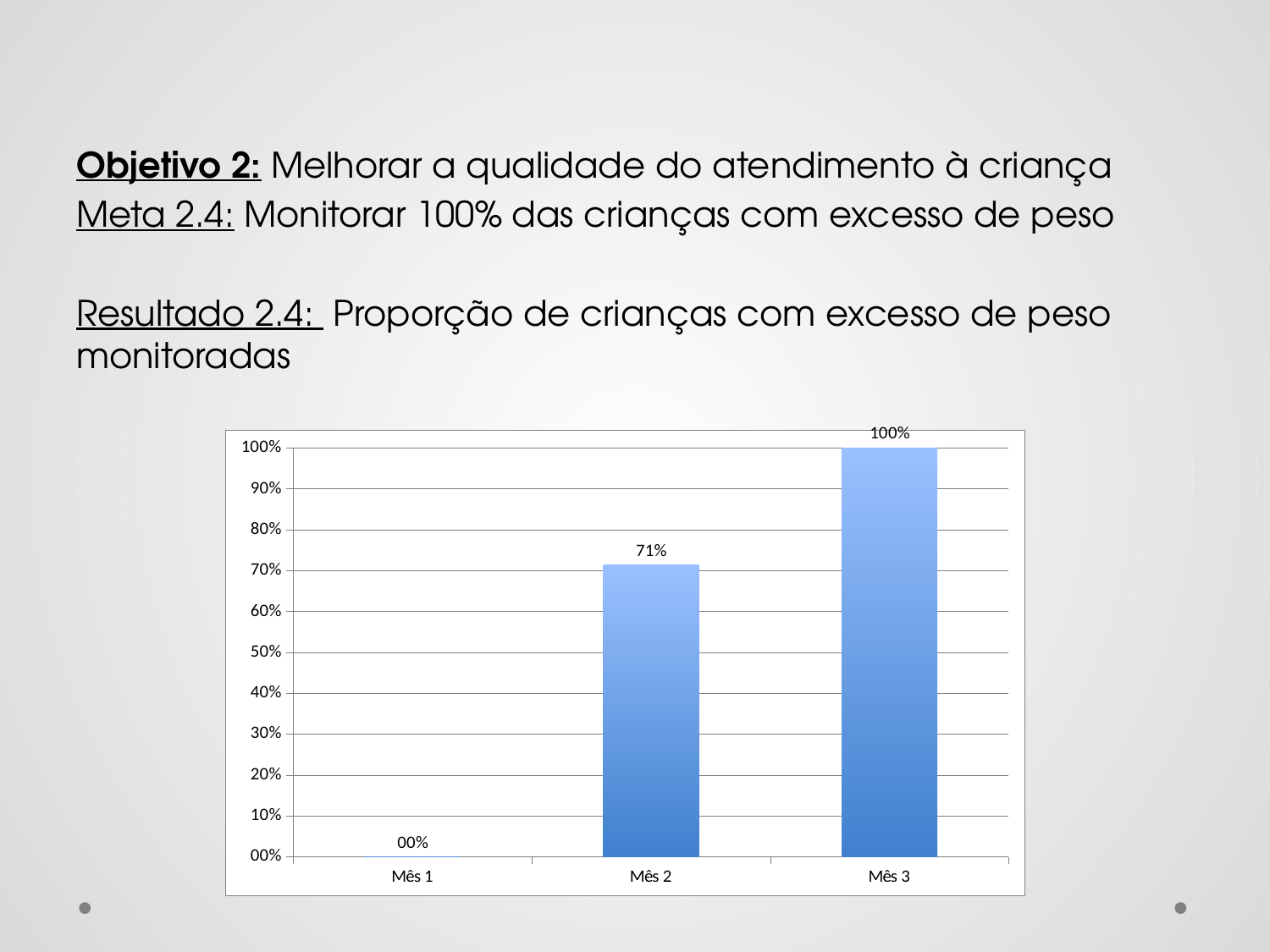

Objetivo 2: Melhorar a qualidade do atendimento à criança
Meta 2.4: Monitorar 100% das crianças com excesso de peso

Resultado 2.4:  Proporção de crianças com excesso de peso monitoradas

### Chart

| Category | Proporção de crianças com excesso de peso monitoradas |
|---|---|
| Mês 1 | 0.0 |
| Mês 2 | 0.714285714285714 |
| Mês 3 | 1.0 |